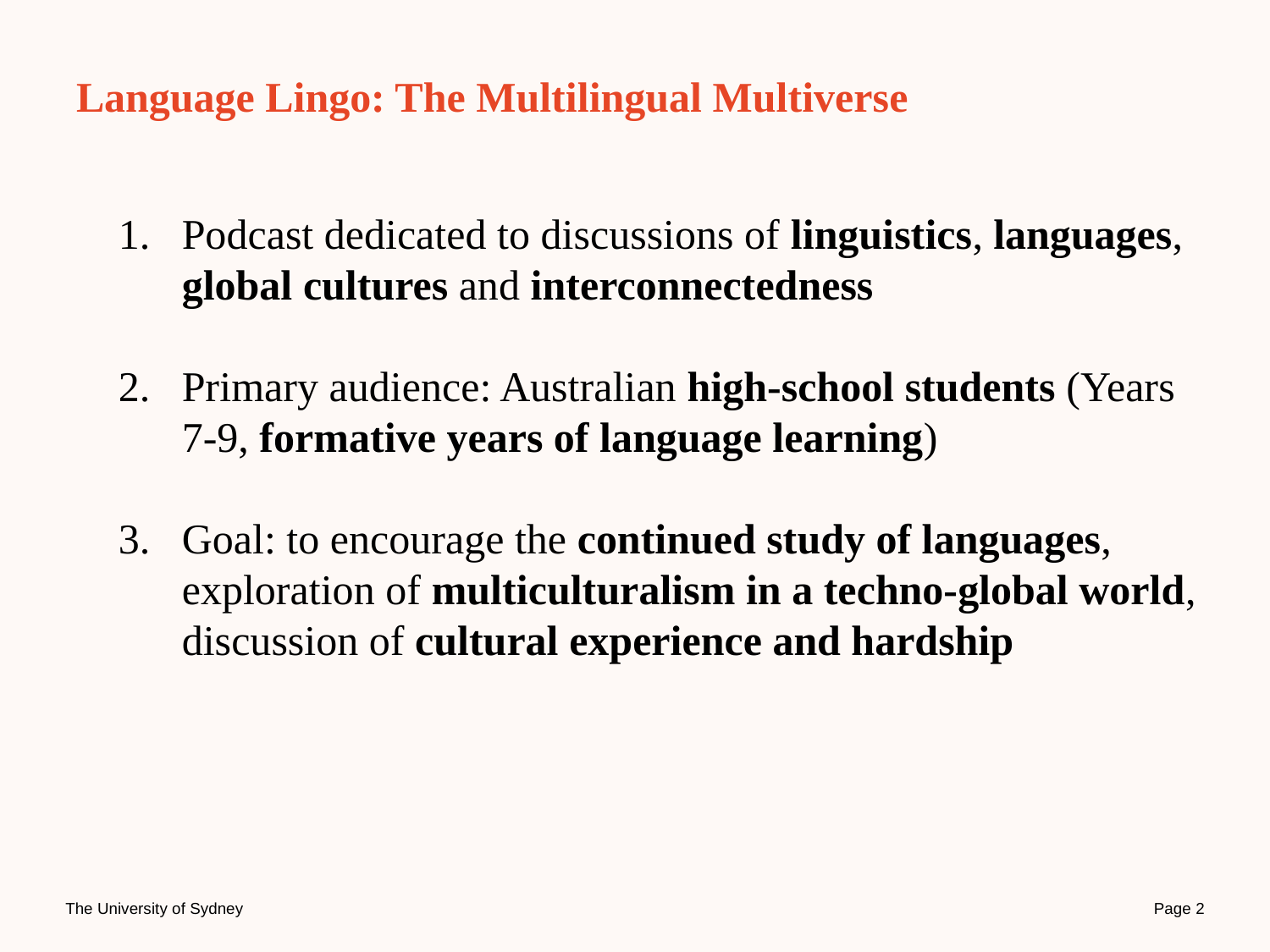

# Language Lingo: The Multilingual Multiverse
Podcast dedicated to discussions of linguistics, languages, global cultures and interconnectedness

Primary audience: Australian high-school students (Years 7-9, formative years of language learning)

Goal: to encourage the continued study of languages, exploration of multiculturalism in a techno-global world, discussion of cultural experience and hardship